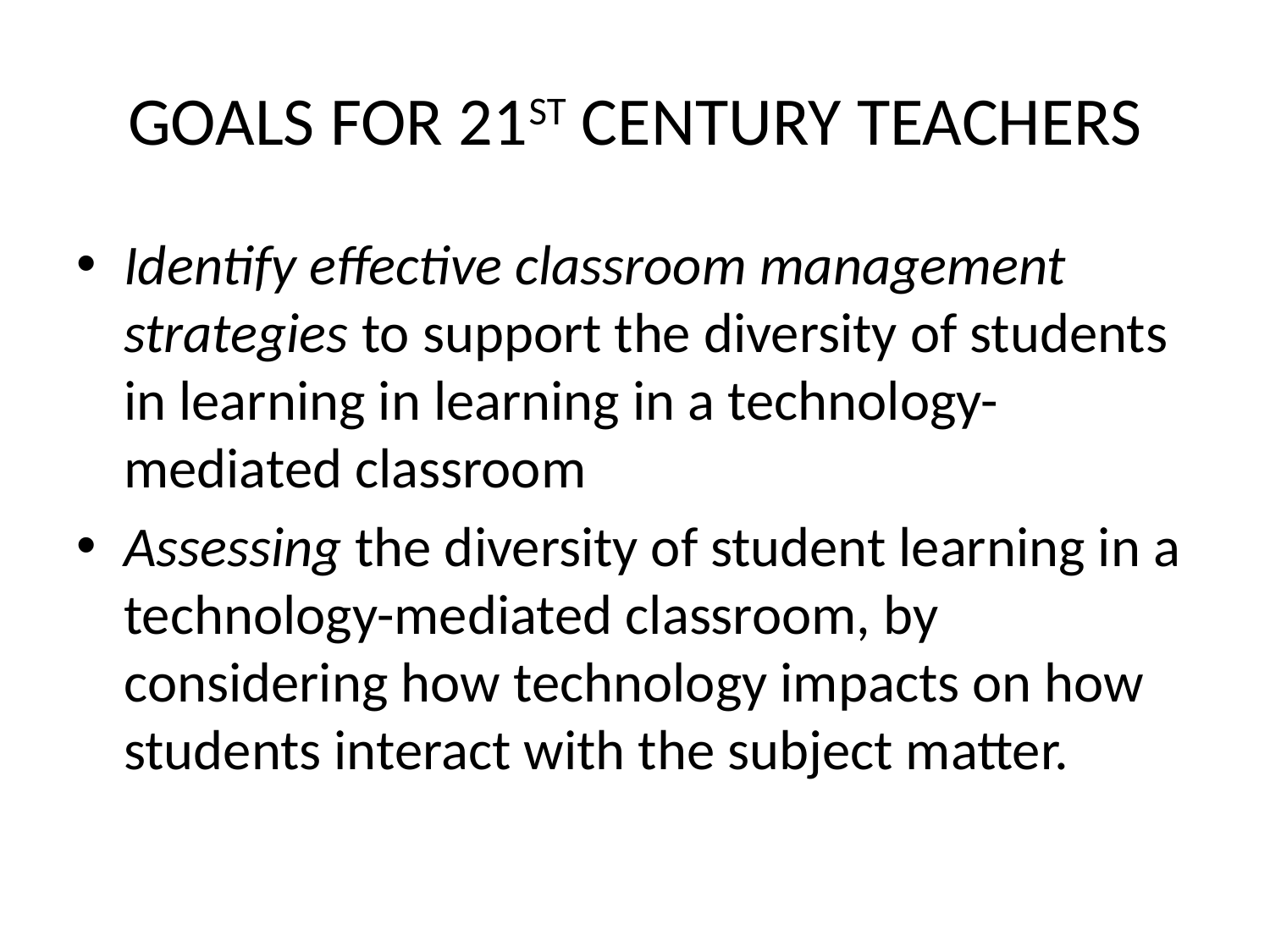

# GOALS FOR 21ST CENTURY TEACHERS
Identify effective classroom management strategies to support the diversity of students in learning in learning in a technology-mediated classroom
Assessing the diversity of student learning in a technology-mediated classroom, by considering how technology impacts on how students interact with the subject matter.